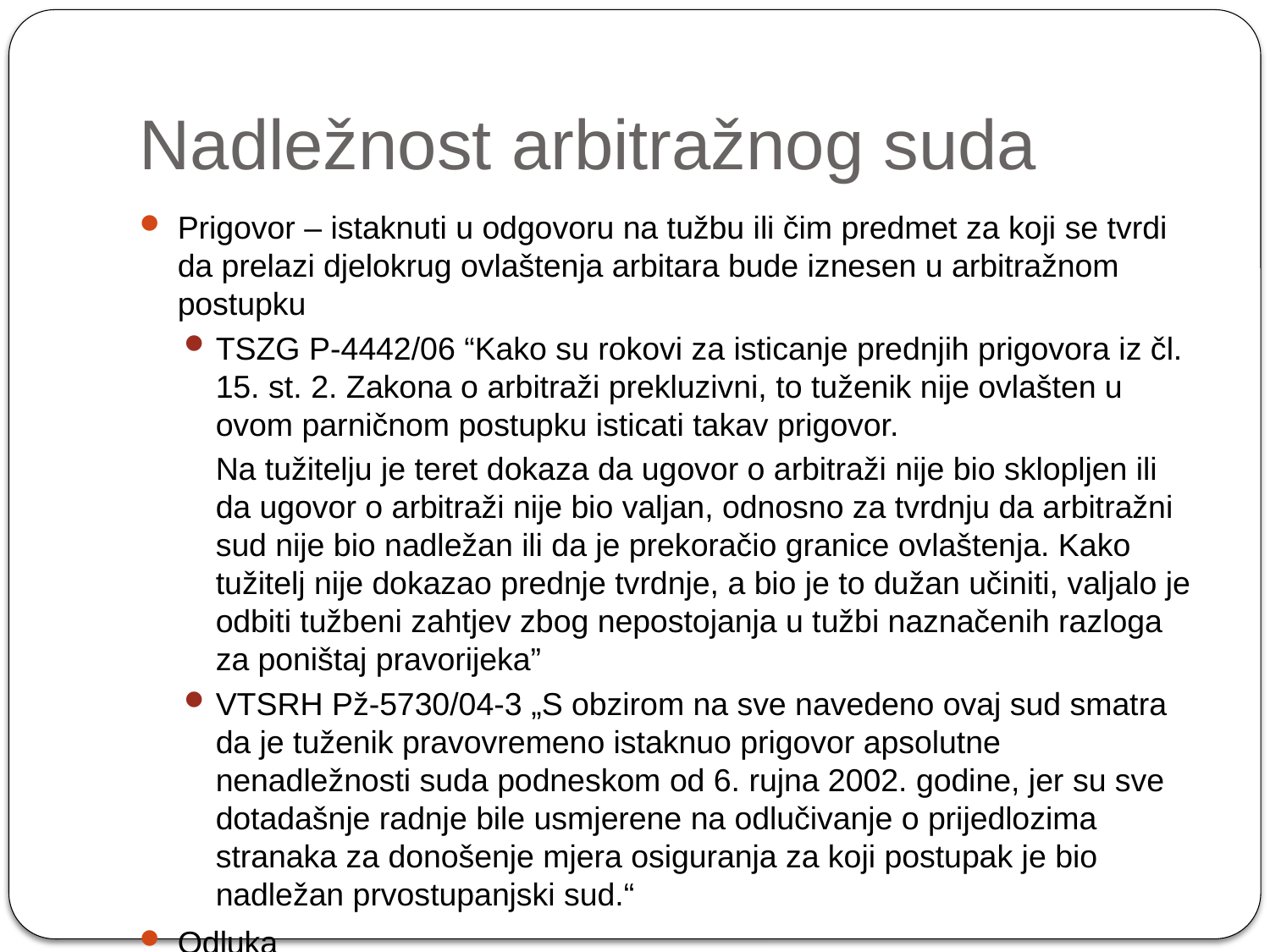

# Nadležnost arbitražnog suda
Prigovor – istaknuti u odgovoru na tužbu ili čim predmet za koji se tvrdi da prelazi djelokrug ovlaštenja arbitara bude iznesen u arbitražnom postupku
TSZG P-4442/06 “Kako su rokovi za isticanje prednjih prigovora iz čl. 15. st. 2. Zakona o arbitraži prekluzivni, to tuženik nije ovlašten u ovom parničnom postupku isticati takav prigovor.
	Na tužitelju je teret dokaza da ugovor o arbitraži nije bio sklopljen ili da ugovor o arbitraži nije bio valjan, odnosno za tvrdnju da arbitražni sud nije bio nadležan ili da je prekoračio granice ovlaštenja. Kako tužitelj nije dokazao prednje tvrdnje, a bio je to dužan učiniti, valjalo je odbiti tužbeni zahtjev zbog nepostojanja u tužbi naznačenih razloga za poništaj pravorijeka”
VTSRH Pž-5730/04-3 „S obzirom na sve navedeno ovaj sud smatra da je tuženik pravovremeno istaknuo prigovor apsolutne nenadležnosti suda podneskom od 6. rujna 2002. godine, jer su sve dotadašnje radnje bile usmjerene na odlučivanje o prijedlozima stranaka za donošenje mjera osiguranja za koji postupak je bio nadležan prvostupanjski sud.“
Odluka
U odluci o biti spora
Kao prethodno pitanje – žalba TS ili ŽS moguća, a postupak je hitan